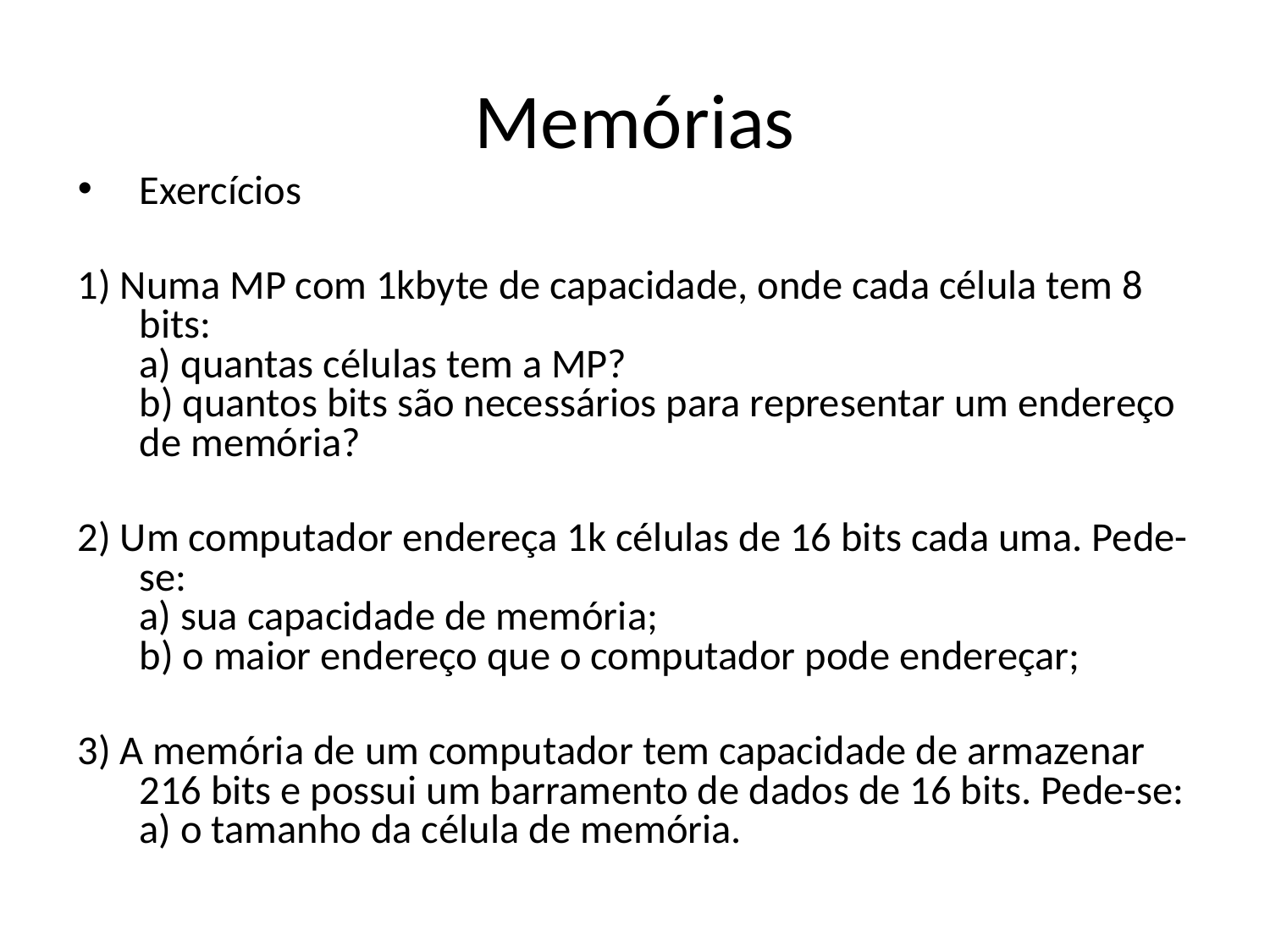

# Memórias
Exercícios

1) Numa MP com 1kbyte de capacidade, onde cada célula tem 8 bits:
a) quantas células tem a MP?
b) quantos bits são necessários para representar um endereço de memória?

2) Um computador endereça 1k células de 16 bits cada uma. Pede-se:
a) sua capacidade de memória;
b) o maior endereço que o computador pode endereçar;

3) A memória de um computador tem capacidade de armazenar 216 bits e possui um barramento de dados de 16 bits. Pede-se:
a) o tamanho da célula de memória.